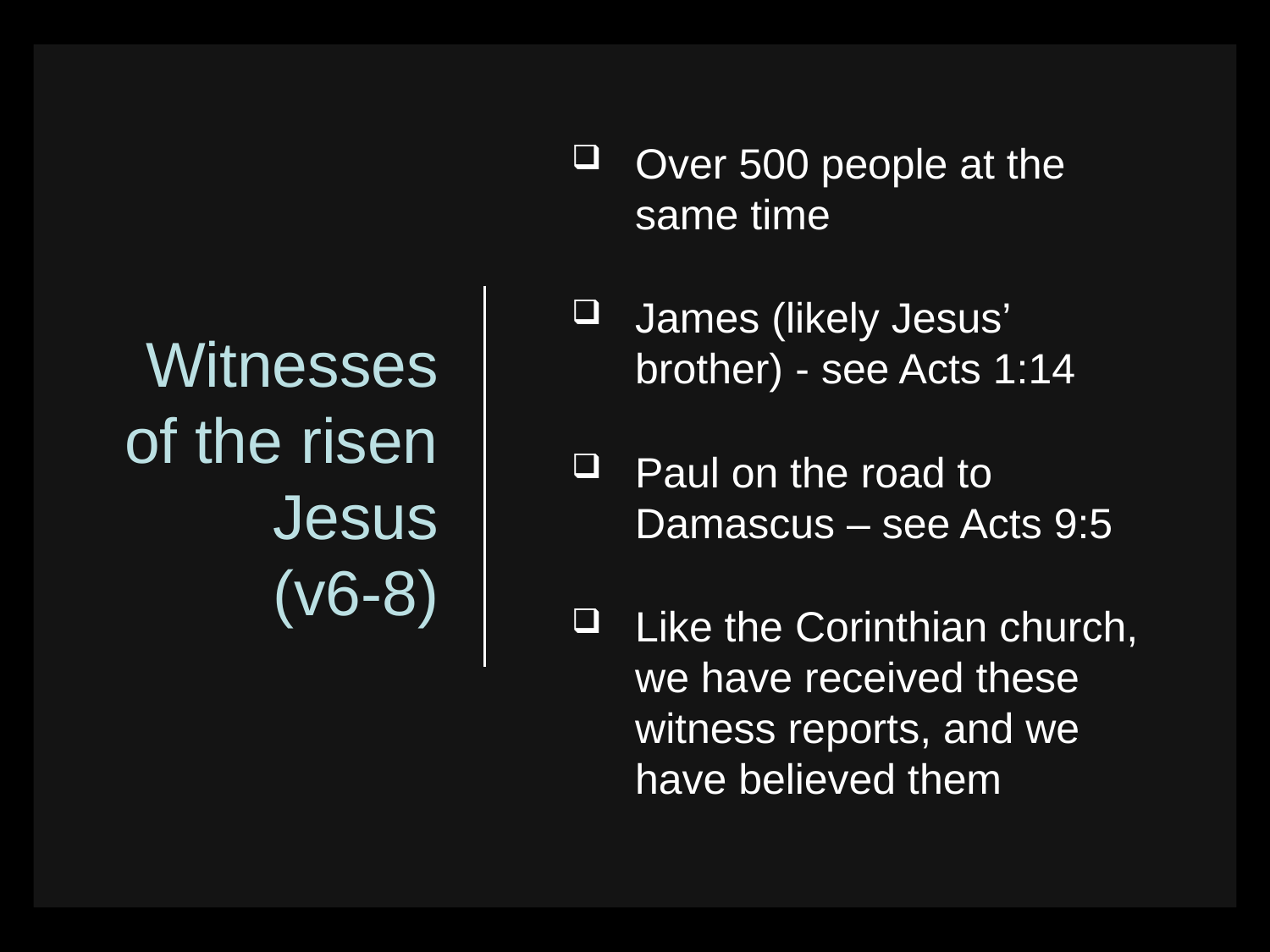

Over 500 people at the same time
James (likely Jesus’ brother) - see Acts 1:14
Paul on the road to Damascus – see Acts 9:5
Like the Corinthian church, we have received these  witness reports, and we have believed them

# Witnesses of the risen Jesus (v6-8)